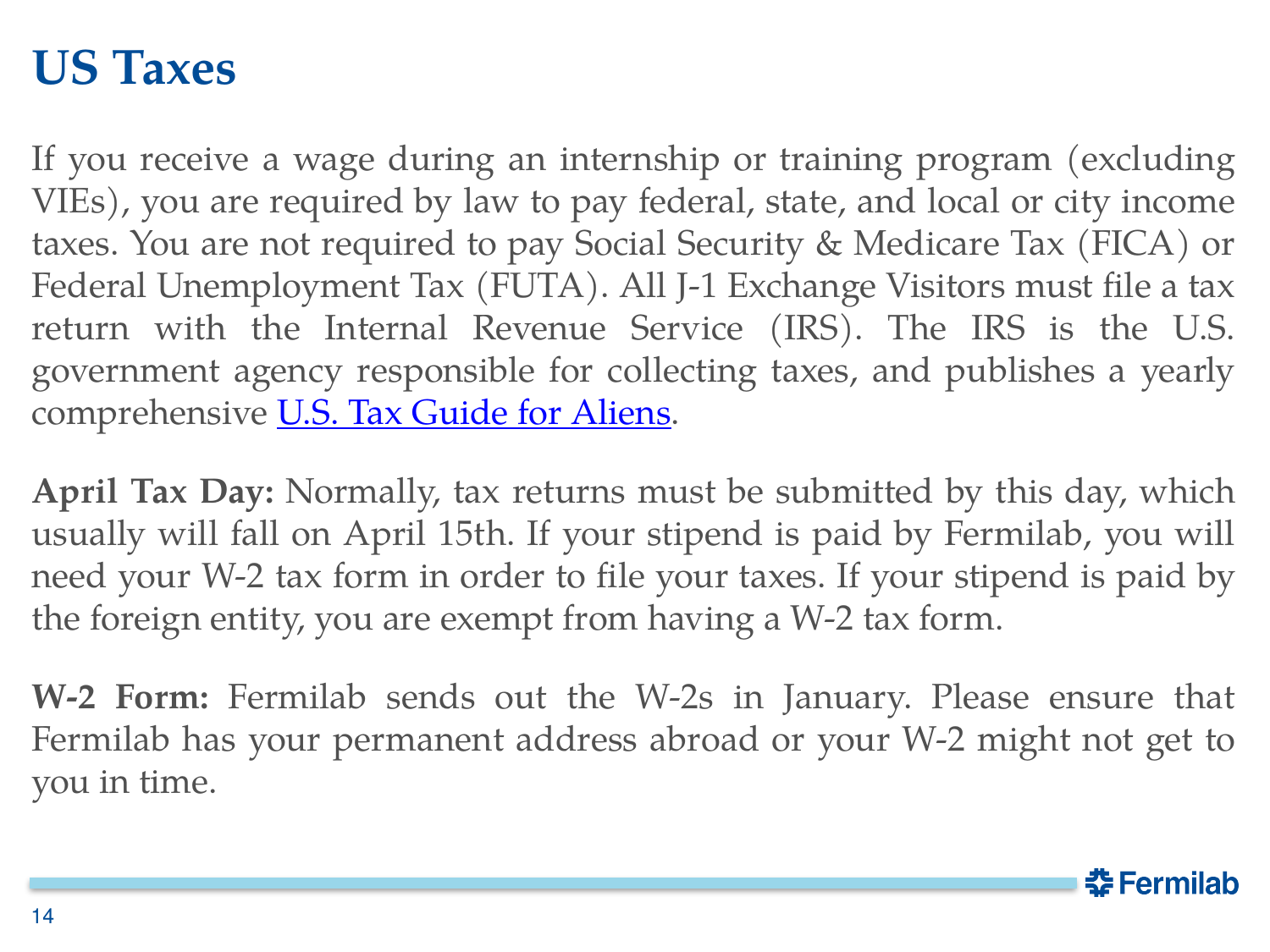

# US Taxes
If you receive a wage during an internship or training program (excluding VIEs), you are required by law to pay federal, state, and local or city income taxes. You are not required to pay Social Security & Medicare Tax (FICA) or Federal Unemployment Tax (FUTA). All J-1 Exchange Visitors must file a tax return with the Internal Revenue Service (IRS). The IRS is the U.S. government agency responsible for collecting taxes, and publishes a yearly comprehensive U.S. Tax Guide for Aliens.

April Tax Day: Normally, tax returns must be submitted by this day, which usually will fall on April 15th. If your stipend is paid by Fermilab, you will need your W-2 tax form in order to file your taxes. If your stipend is paid by the foreign entity, you are exempt from having a W-2 tax form.

W-2 Form: Fermilab sends out the W-2s in January. Please ensure that Fermilab has your permanent address abroad or your W-2 might not get to you in time.

14